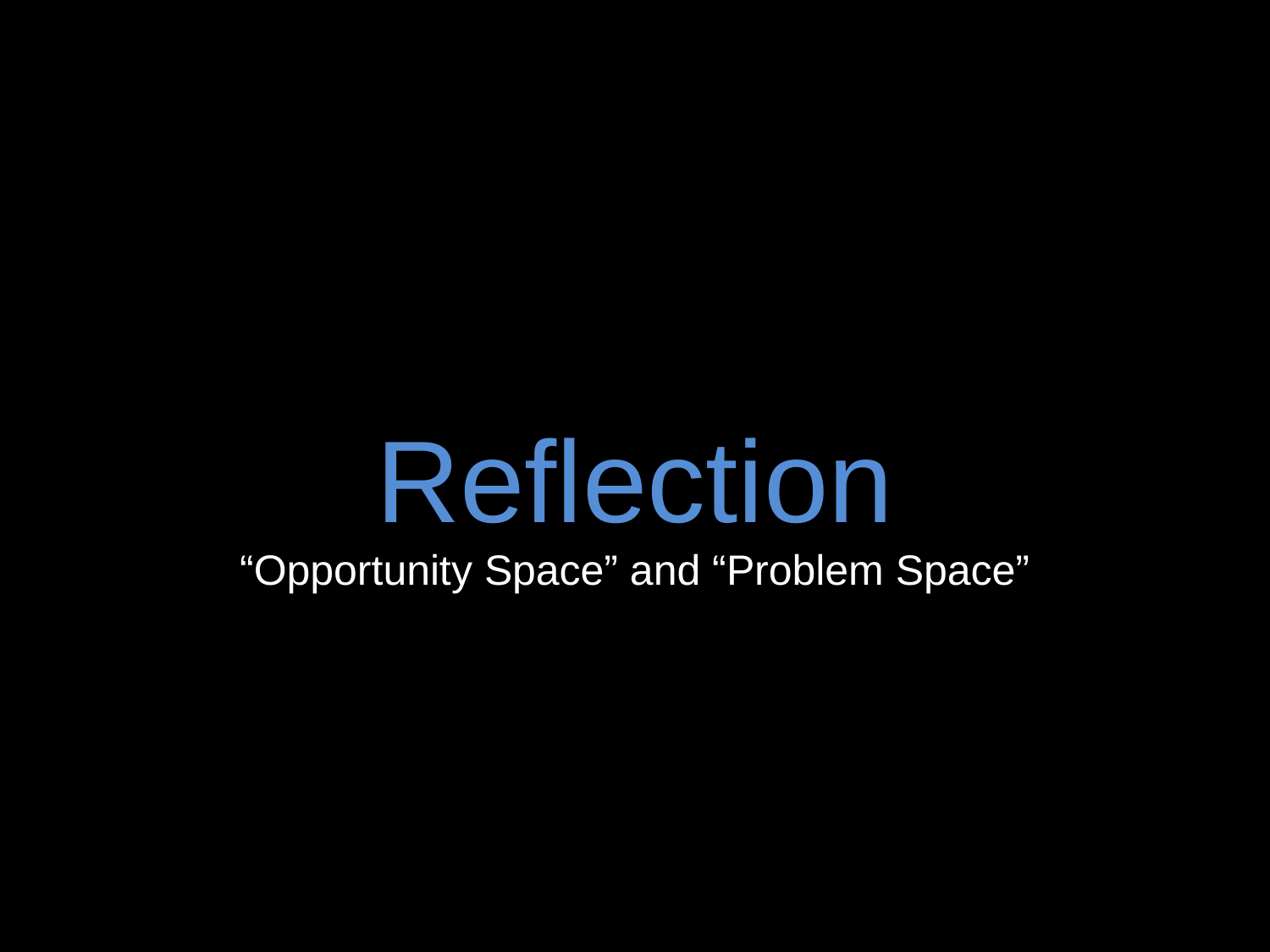

# Reflection
“Opportunity Space” and “Problem Space”